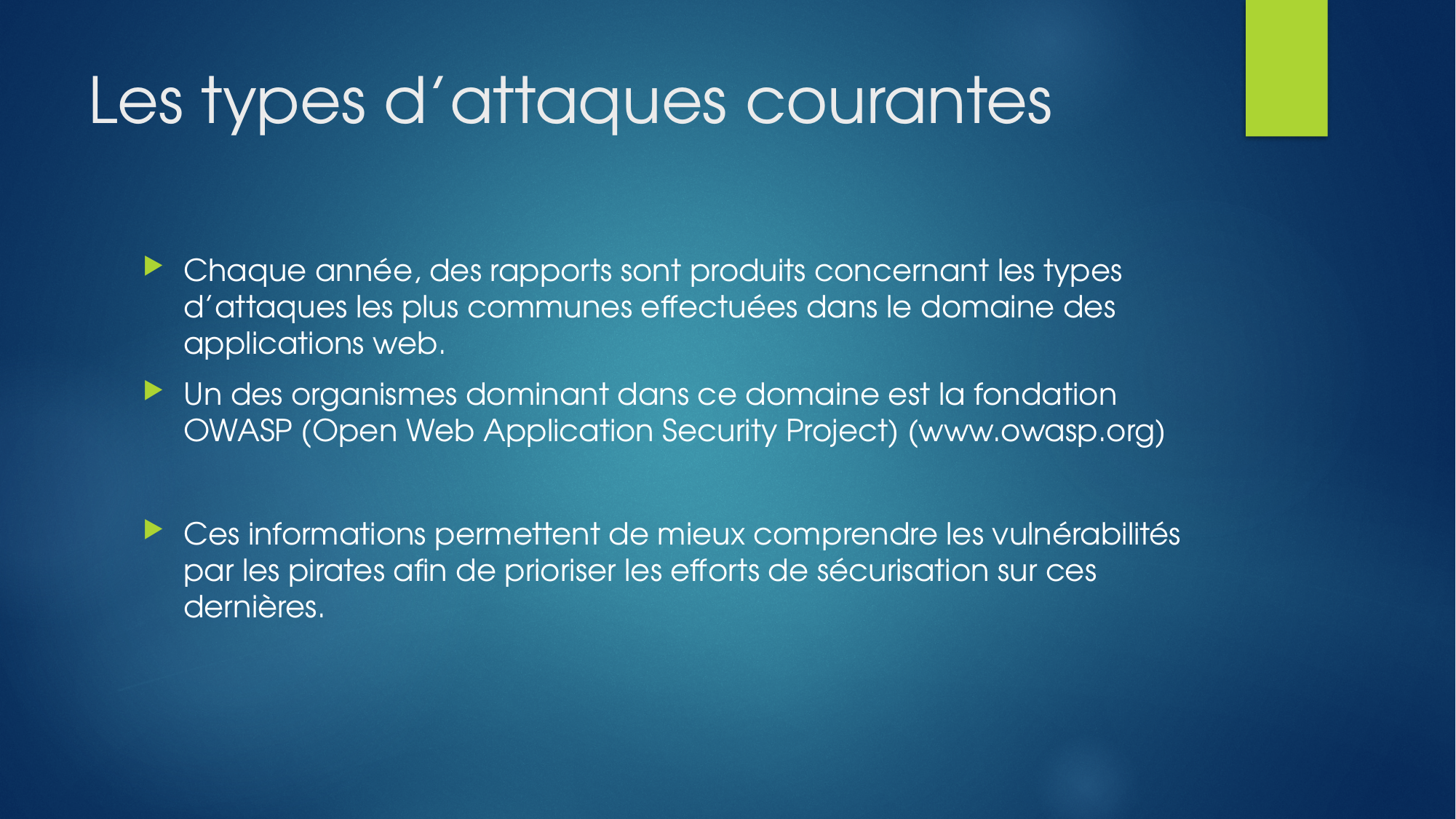

# Les types d’attaques courantes
Chaque année, des rapports sont produits concernant les types d’attaques les plus communes effectuées dans le domaine des applications web.
Un des organismes dominant dans ce domaine est la fondation OWASP (Open Web Application Security Project) (www.owasp.org)

Ces informations permettent de mieux comprendre les vulnérabilités par les pirates afin de prioriser les efforts de sécurisation sur ces dernières.